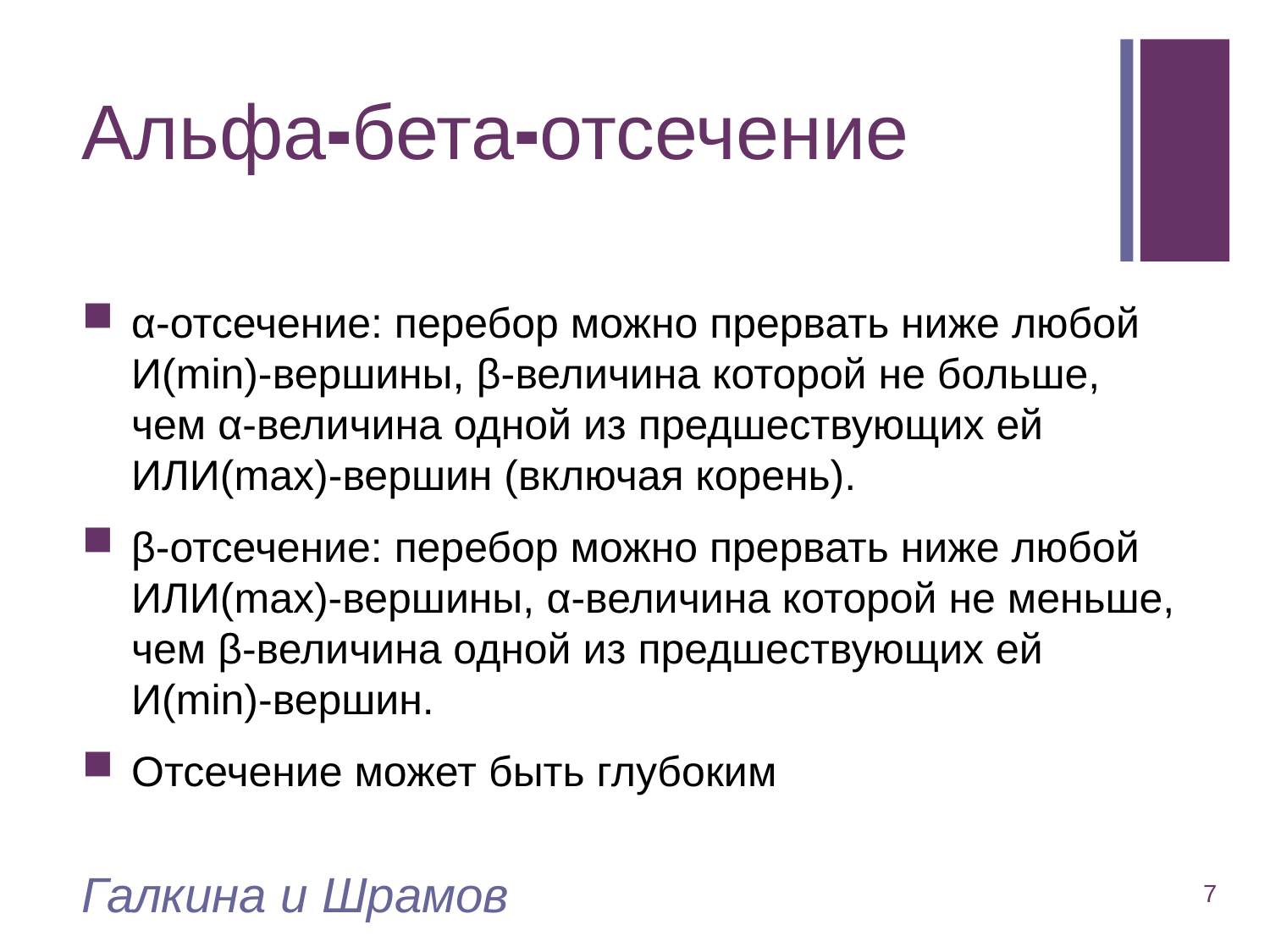

# Альфа-бета-отсечение
α-отсечение: перебор можно прервать ниже любой И(min)-вершины, β-величина которой не больше, чем α-величина одной из предшествующих ей ИЛИ(max)-вершин (включая корень).
β-отсечение: перебор можно прервать ниже любой ИЛИ(max)-вершины, α-величина которой не меньше, чем β-величина одной из предшествующих ей И(min)-вершин.
Отсечение может быть глубоким
Галкина и Шрамов
7